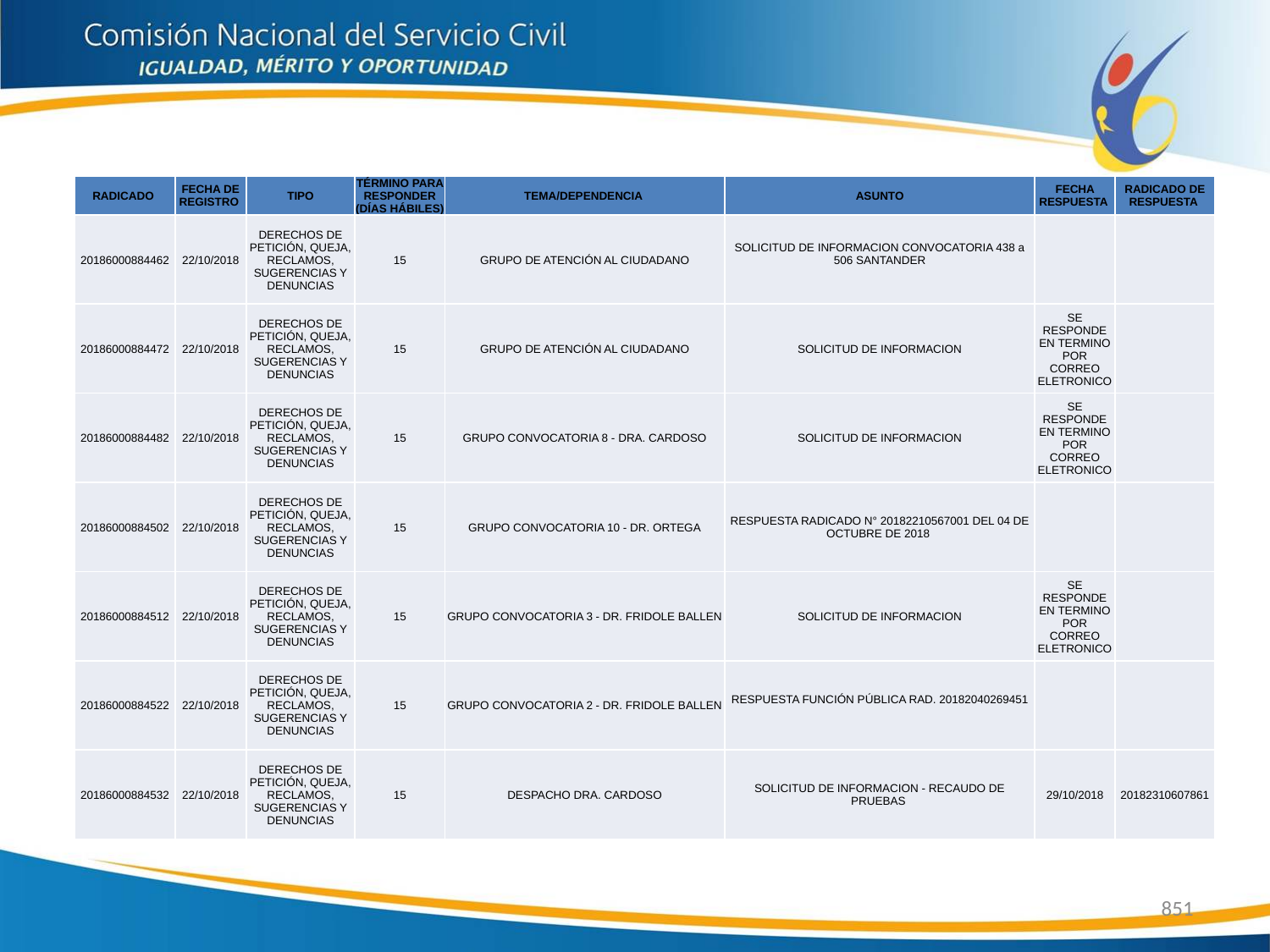

| RADICADO | FECHA DE REGISTRO | TIPO | TÉRMINO PARA RESPONDER (DÍAS HÁBILES) | TEMA/DEPENDENCIA | ASUNTO | FECHA RESPUESTA | RADICADO DE RESPUESTA |
| --- | --- | --- | --- | --- | --- | --- | --- |
| 20186000884462 | 22/10/2018 | DERECHOS DE PETICIÓN, QUEJA, RECLAMOS, SUGERENCIAS Y DENUNCIAS | 15 | GRUPO DE ATENCIÓN AL CIUDADANO | SOLICITUD DE INFORMACION CONVOCATORIA 438 a 506 SANTANDER |  |  |
| 20186000884472 | 22/10/2018 | DERECHOS DE PETICIÓN, QUEJA, RECLAMOS, SUGERENCIAS Y DENUNCIAS | 15 | GRUPO DE ATENCIÓN AL CIUDADANO | SOLICITUD DE INFORMACION | SE RESPONDE EN TERMINO POR CORREO ELETRONICO |  |
| 20186000884482 | 22/10/2018 | DERECHOS DE PETICIÓN, QUEJA, RECLAMOS, SUGERENCIAS Y DENUNCIAS | 15 | GRUPO CONVOCATORIA 8 - DRA. CARDOSO | SOLICITUD DE INFORMACION | SE RESPONDE EN TERMINO POR CORREO ELETRONICO |  |
| 20186000884502 | 22/10/2018 | DERECHOS DE PETICIÓN, QUEJA, RECLAMOS, SUGERENCIAS Y DENUNCIAS | 15 | GRUPO CONVOCATORIA 10 - DR. ORTEGA | RESPUESTA RADICADO N° 20182210567001 DEL 04 DE OCTUBRE DE 2018 |  |  |
| 20186000884512 | 22/10/2018 | DERECHOS DE PETICIÓN, QUEJA, RECLAMOS, SUGERENCIAS Y DENUNCIAS | 15 | GRUPO CONVOCATORIA 3 - DR. FRIDOLE BALLEN | SOLICITUD DE INFORMACION | SE RESPONDE EN TERMINO POR CORREO ELETRONICO |  |
| 20186000884522 | 22/10/2018 | DERECHOS DE PETICIÓN, QUEJA, RECLAMOS, SUGERENCIAS Y DENUNCIAS | 15 | GRUPO CONVOCATORIA 2 - DR. FRIDOLE BALLEN | RESPUESTA FUNCIÓN PÚBLICA RAD. 20182040269451 |  |  |
| 20186000884532 | 22/10/2018 | DERECHOS DE PETICIÓN, QUEJA, RECLAMOS, SUGERENCIAS Y DENUNCIAS | 15 | DESPACHO DRA. CARDOSO | SOLICITUD DE INFORMACION - RECAUDO DE PRUEBAS | 29/10/2018 | 20182310607861 |
851